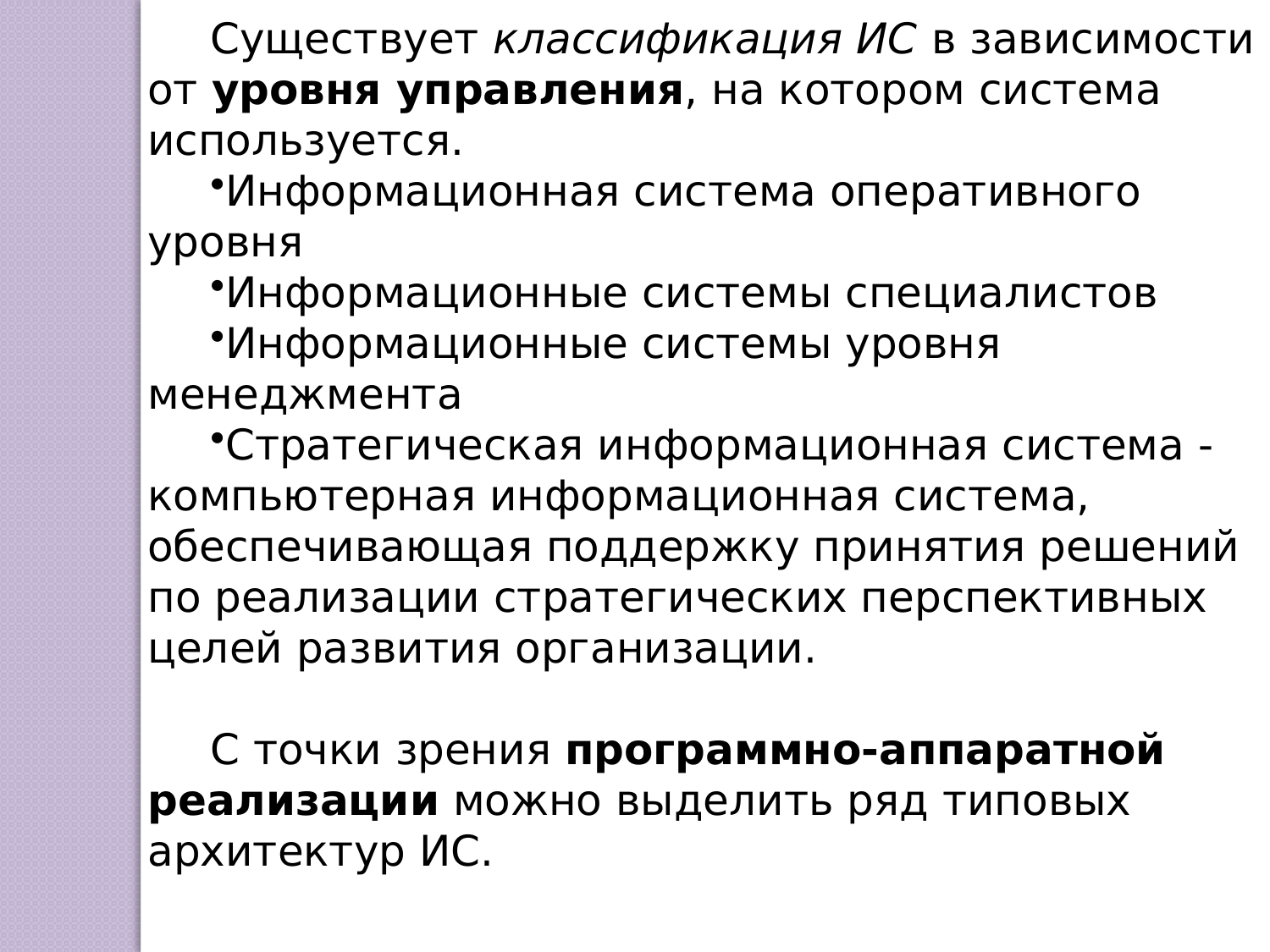

Существует классификация ИС в зависимости от уровня управления, на котором система используется.
Информационная система оперативного уровня
Информационные системы специалистов
Информационные системы уровня менеджмента
Стратегическая информационная система - компьютерная информационная система, обеспечивающая поддержку принятия решений по реализации стратегических перспективных целей развития организации.

С точки зрения программно-аппаратной реализации можно выделить ряд типовых архитектур ИС.